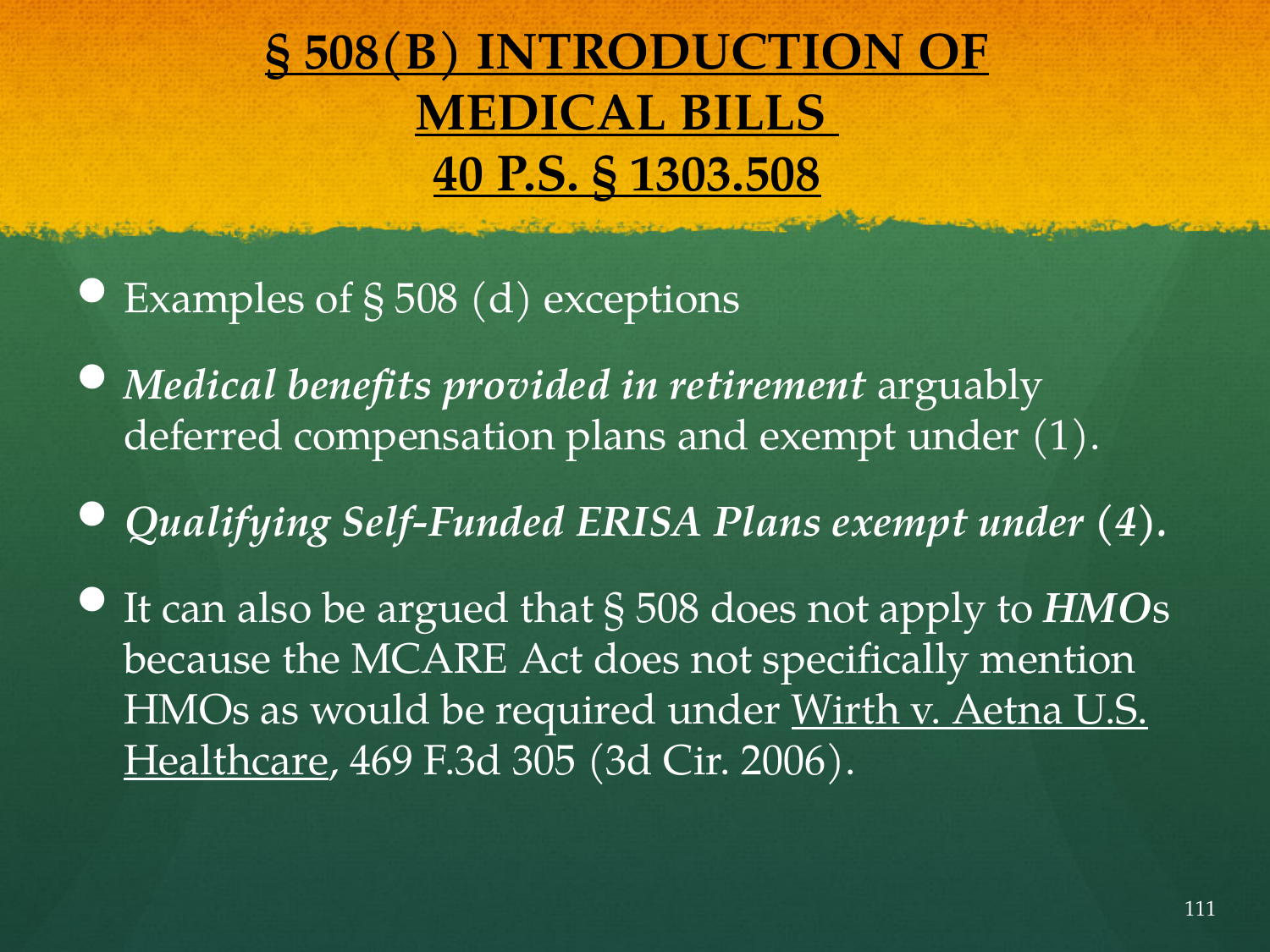

# § 508(B) INTRODUCTION OF MEDICAL BILLS 40 P.S. § 1303.508
Examples of § 508 (d) exceptions
Medical benefits provided in retirement arguably deferred compensation plans and exempt under (1).
Qualifying Self-Funded ERISA Plans exempt under (4).
It can also be argued that § 508 does not apply to HMOs because the MCARE Act does not specifically mention HMOs as would be required under Wirth v. Aetna U.S. Healthcare, 469 F.3d 305 (3d Cir. 2006).
111